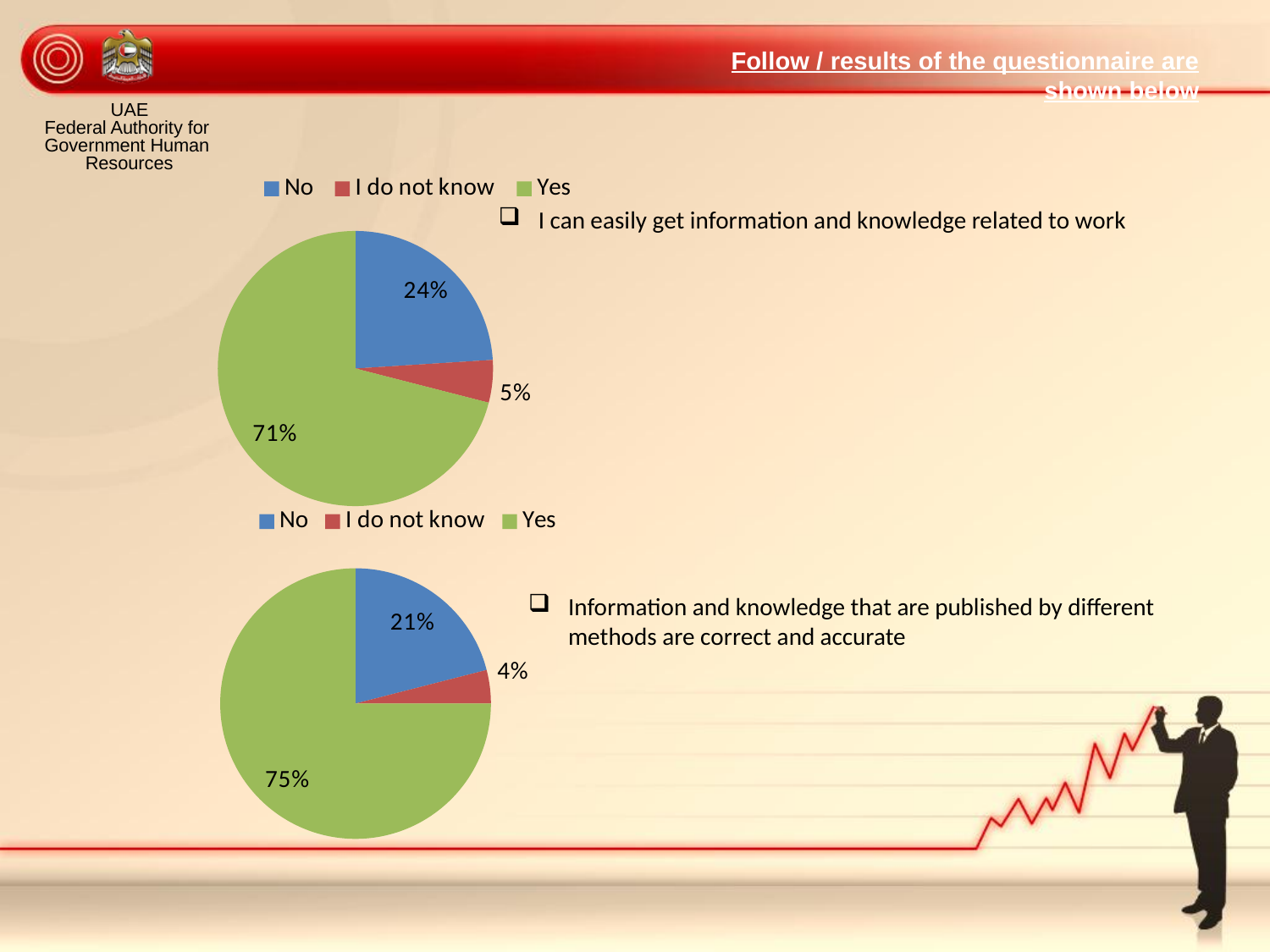

Follow / results of the questionnaire are shown below
UAE
Federal Authority for Government Human Resources

### Chart

| Category | Sales |
|---|---|
| No | 0.24 |
| I do not know | 0.05 |
| Yes | 0.71 |
I can easily get information and knowledge related to work

### Chart

| Category | Sales |
|---|---|
| No | 0.21 |
| I do not know | 0.04 |
| Yes | 0.75 |
Information and knowledge that are published by different methods are correct and accurate